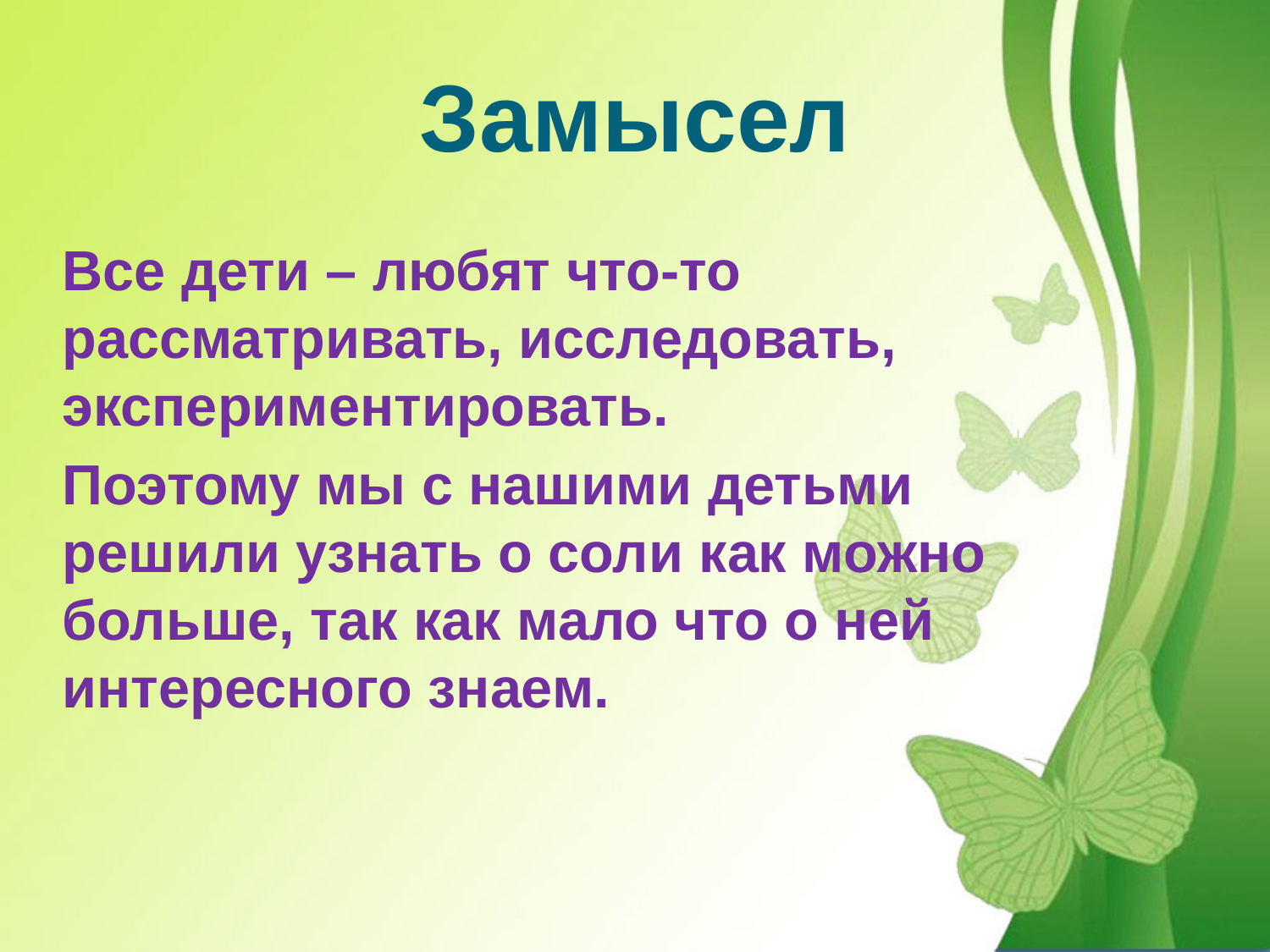

# Замысел
Все дети – любят что-то рассматривать, исследовать, экспериментировать.
Поэтому мы с нашими детьми решили узнать о соли как можно больше, так как мало что о ней интересного знаем.